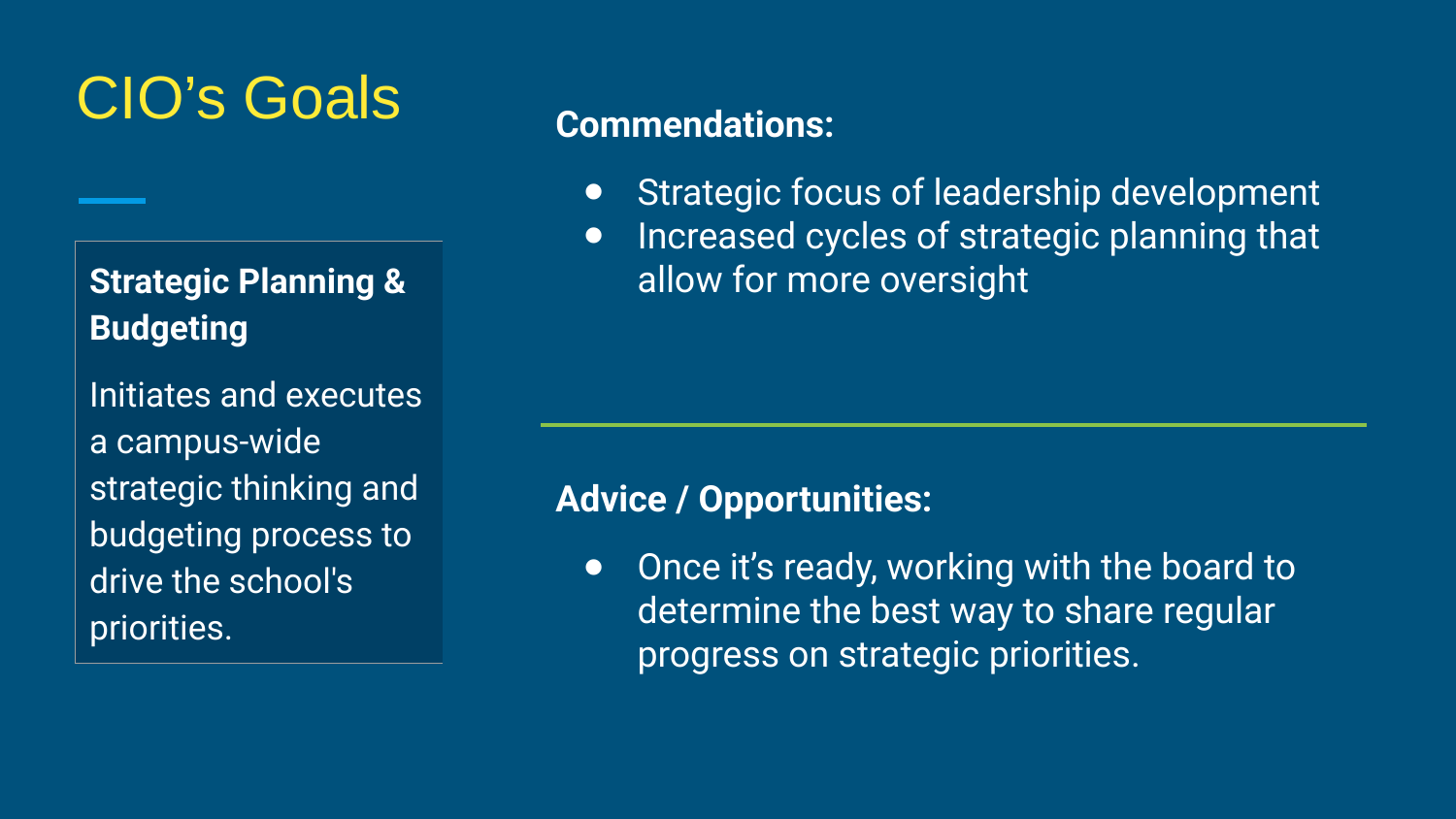

# CIO’s Goals
Commendations:

Strategic focus of leadership development
Increased cycles of strategic planning that allow for more oversight
| Strategic Planning & Budgeting Initiates and executes a campus-wide strategic thinking and budgeting process to drive the school's priorities. |
| --- |
Advice / Opportunities:

Once it’s ready, working with the board to determine the best way to share regular progress on strategic priorities.